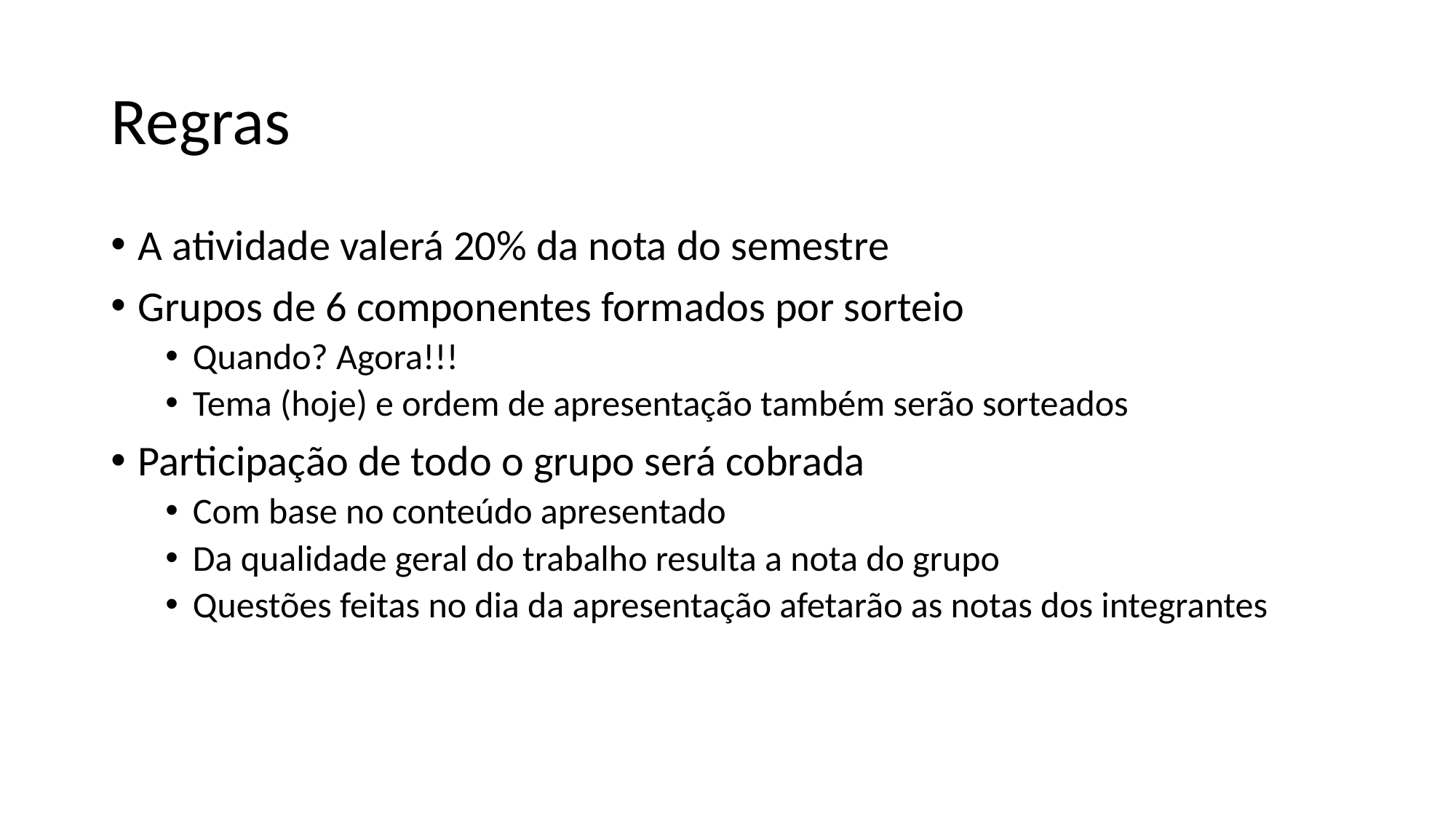

# Regras
A atividade valerá 20% da nota do semestre
Grupos de 6 componentes formados por sorteio
Quando? Agora!!!
Tema (hoje) e ordem de apresentação também serão sorteados
Participação de todo o grupo será cobrada
Com base no conteúdo apresentado
Da qualidade geral do trabalho resulta a nota do grupo
Questões feitas no dia da apresentação afetarão as notas dos integrantes